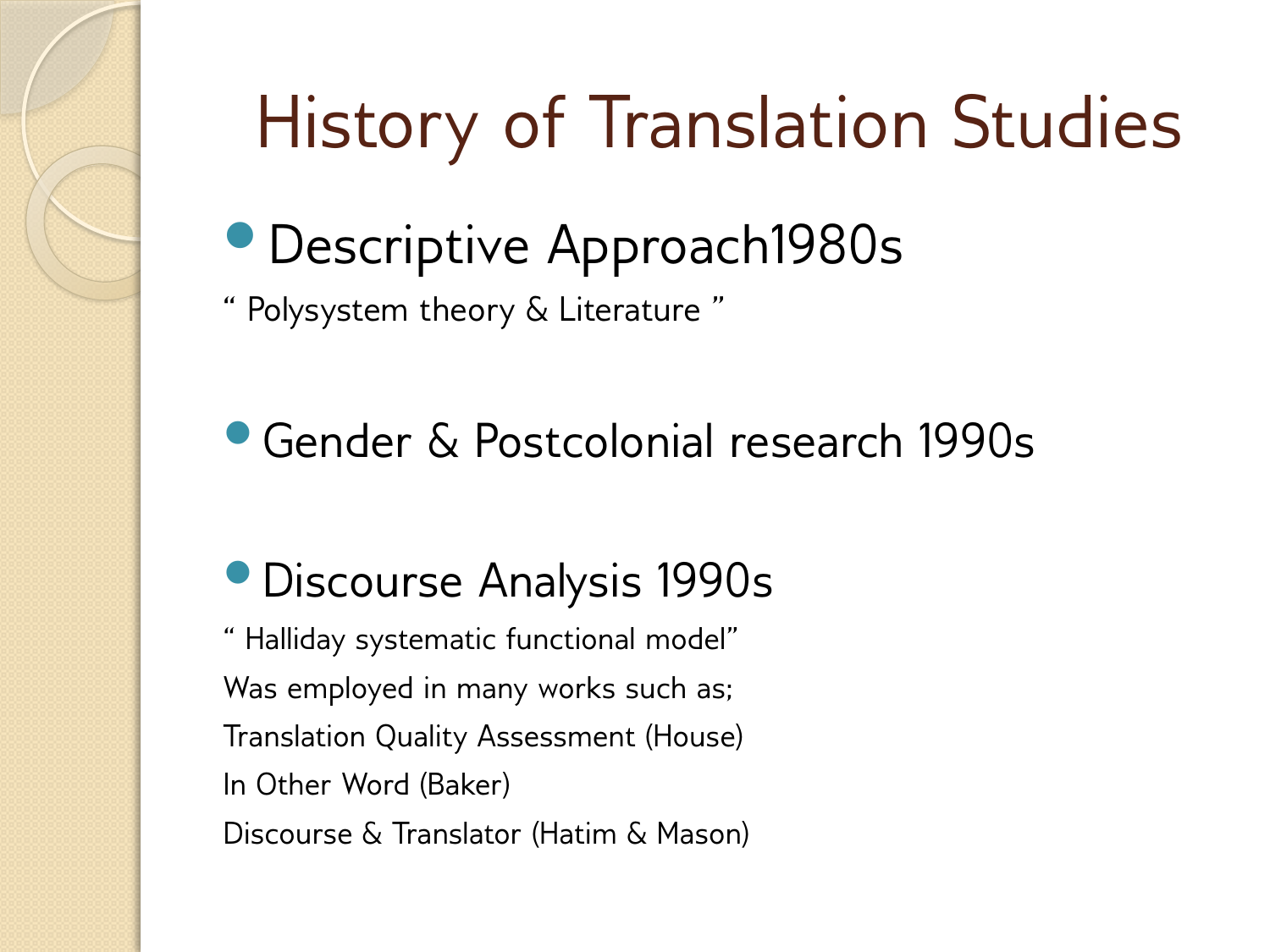

# History of Translation Studies
Descriptive Approach1980s
“ Polysystem theory & Literature ”

Gender & Postcolonial research 1990s

Discourse Analysis 1990s
“ Halliday systematic functional model”
Was employed in many works such as;
Translation Quality Assessment (House)
In Other Word (Baker)
Discourse & Translator (Hatim & Mason)